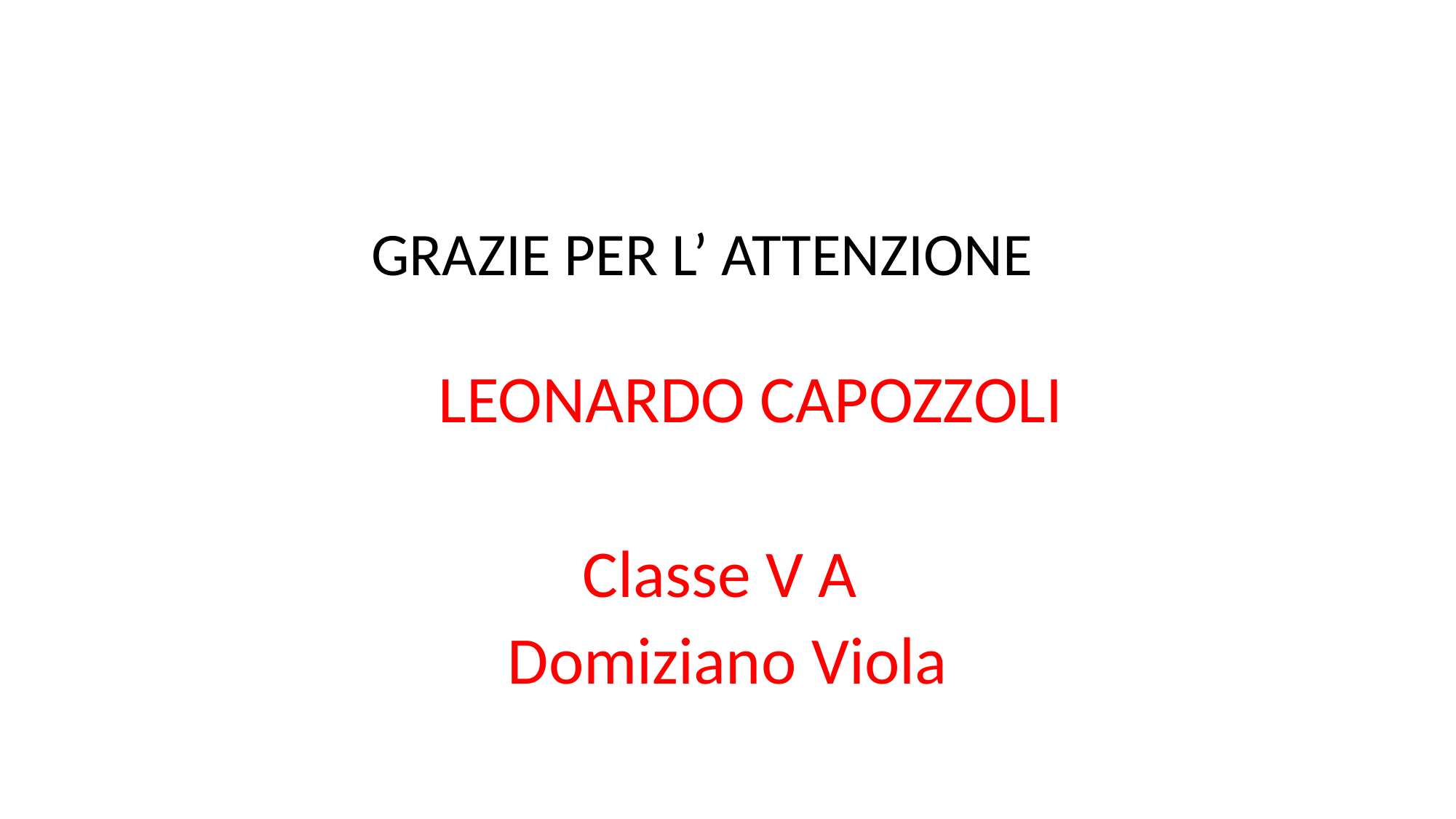

#
                           GRAZIE PER L’ ATTENZIONE

                                  LEONARDO CAPOZZOLI

Classe V A
Domiziano Viola